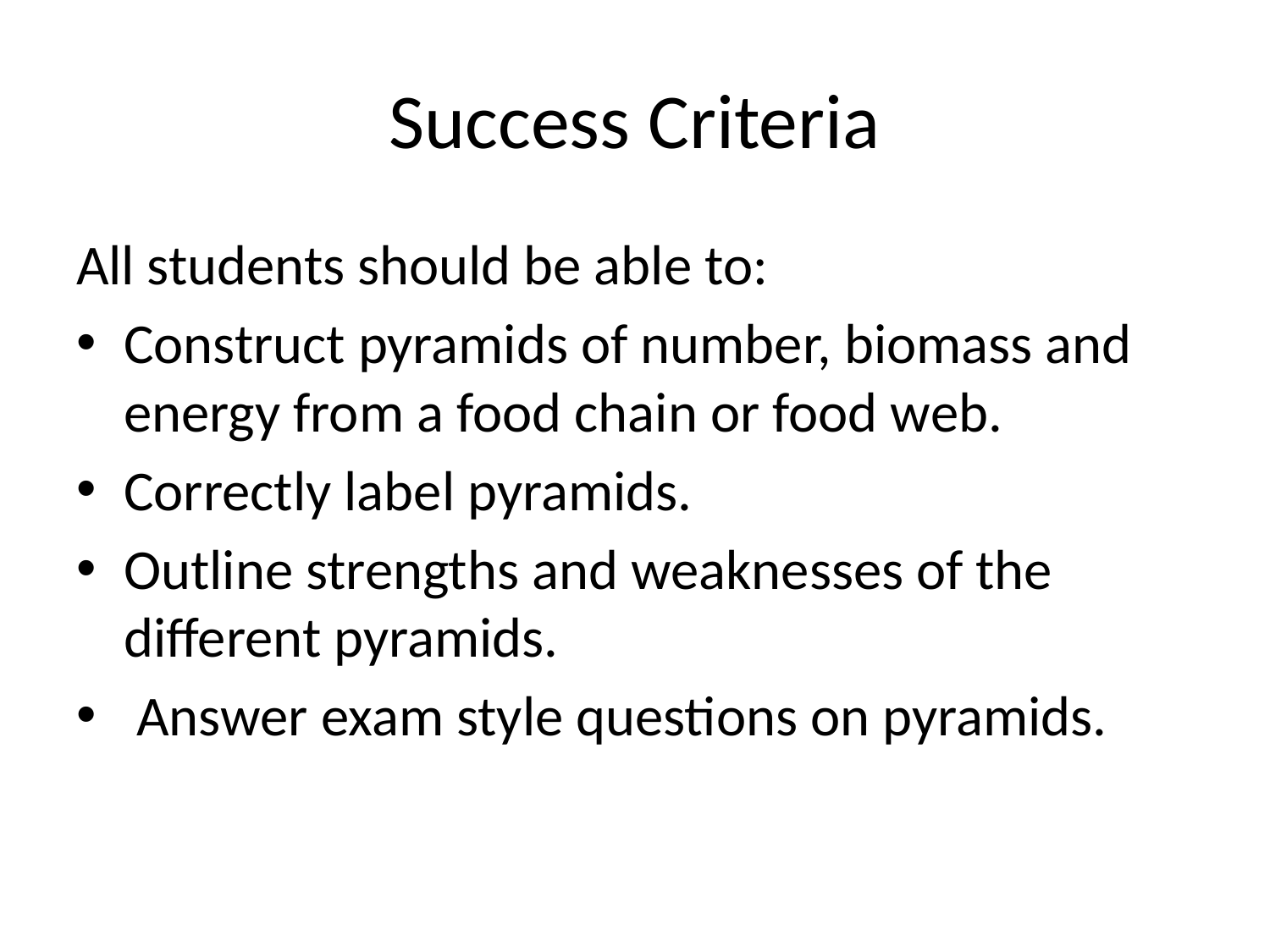

# Success Criteria
All students should be able to:
Construct pyramids of number, biomass and energy from a food chain or food web.
Correctly label pyramids.
Outline strengths and weaknesses of the different pyramids.
 Answer exam style questions on pyramids.